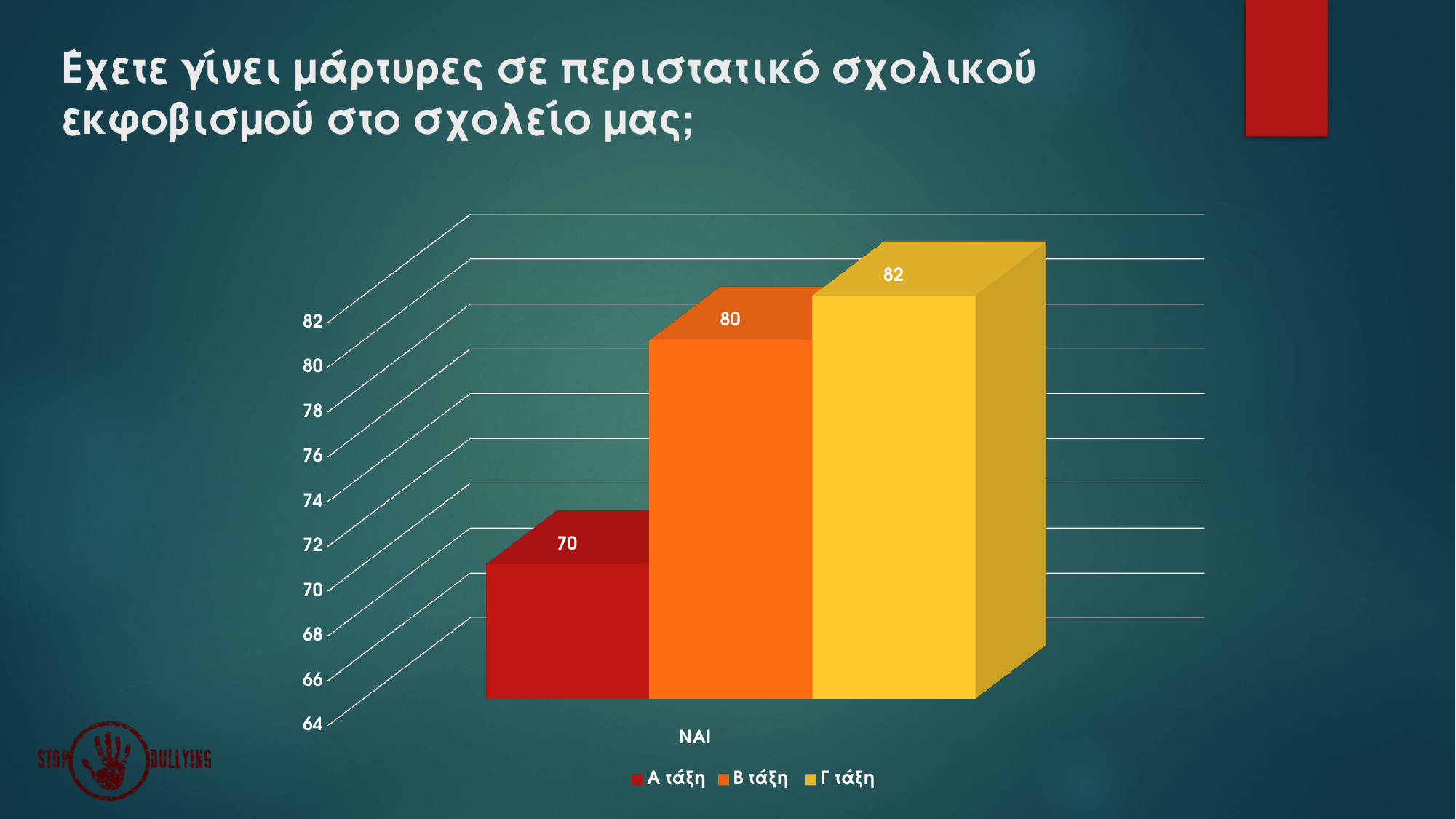

# Έχετε γίνει μάρτυρες σε περιστατικό σχολικού εκφοβισμού στο σχολείο μας;

[unsupported chart]